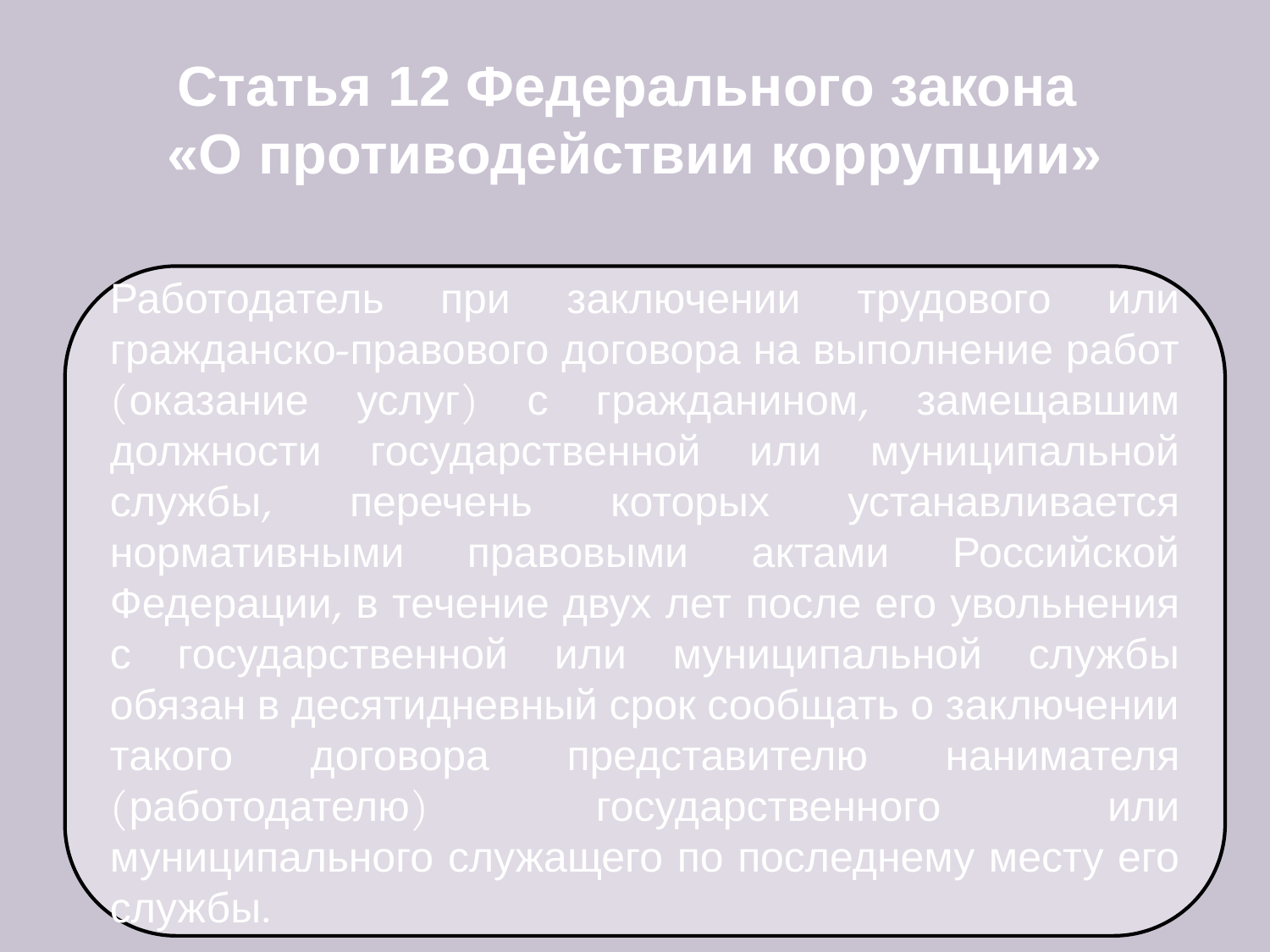

# Статья 12 Федерального закона «О противодействии коррупции»
Работодатель при заключении трудового или гражданско-правового договора на выполнение работ (оказание услуг) с гражданином, замещавшим должности государственной или муниципальной службы, перечень которых устанавливается нормативными правовыми актами Российской Федерации, в течение двух лет после его увольнения с государственной или муниципальной службы обязан в десятидневный срок сообщать о заключении такого договора представителю нанимателя (работодателю) государственного или муниципального служащего по последнему месту его службы.